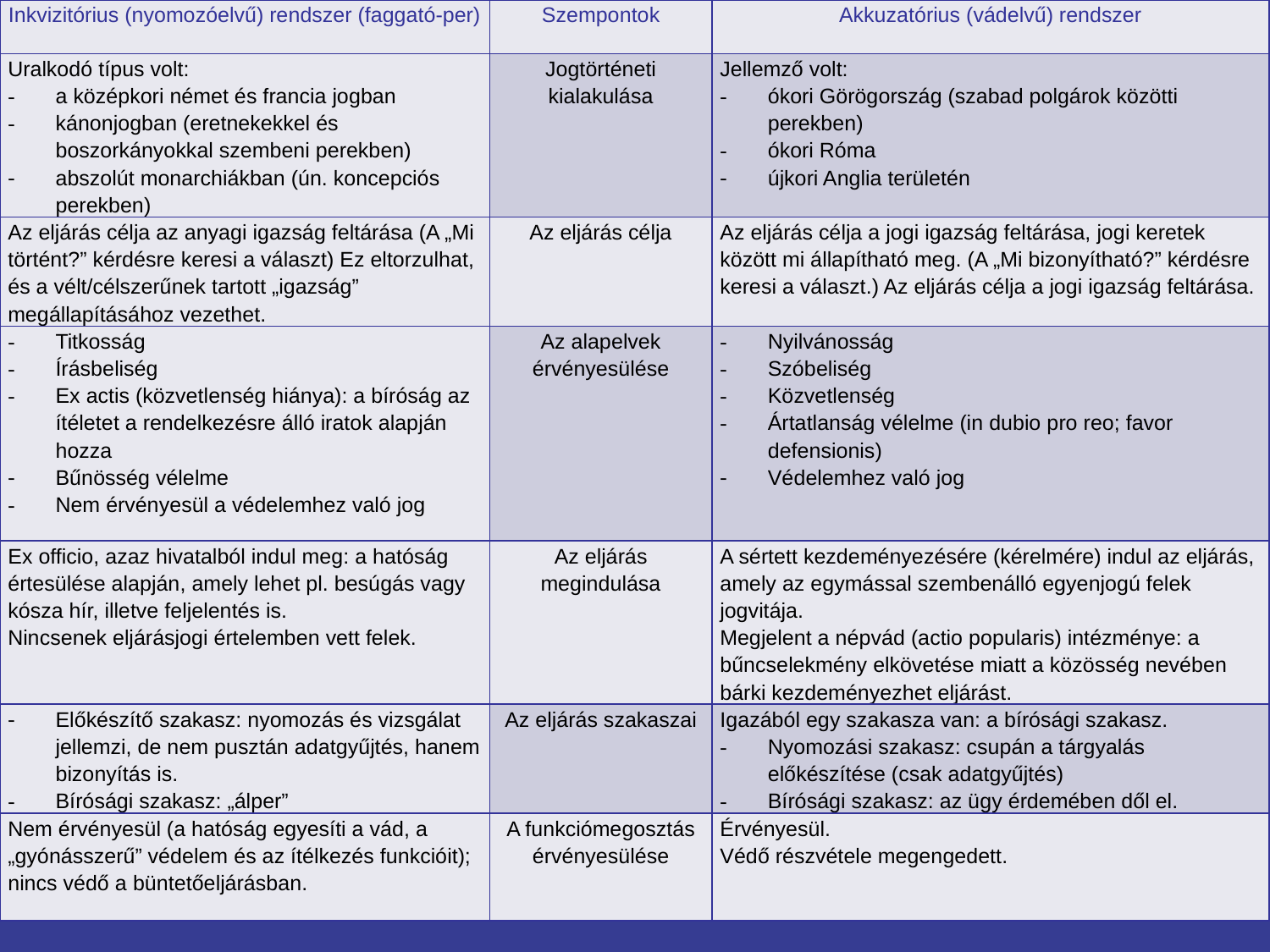

| Inkvizitórius (nyomozóelvű) rendszer (faggató-per) | Szempontok | Akkuzatórius (vádelvű) rendszer |
| --- | --- | --- |
| Uralkodó típus volt: a középkori német és francia jogban kánonjogban (eretnekekkel és boszorkányokkal szembeni perekben) abszolút monarchiákban (ún. koncepciós perekben) | Jogtörténeti kialakulása | Jellemző volt: ókori Görögország (szabad polgárok közötti perekben) ókori Róma újkori Anglia területén |
| Az eljárás célja az anyagi igazság feltárása (A „Mi történt?” kérdésre keresi a választ) Ez eltorzulhat, és a vélt/célszerűnek tartott „igazság” megállapításához vezethet. | Az eljárás célja | Az eljárás célja a jogi igazság feltárása, jogi keretek között mi állapítható meg. (A „Mi bizonyítható?” kérdésre keresi a választ.) Az eljárás célja a jogi igazság feltárása. |
| Titkosság Írásbeliség Ex actis (közvetlenség hiánya): a bíróság az ítéletet a rendelkezésre álló iratok alapján hozza Bűnösség vélelme Nem érvényesül a védelemhez való jog | Az alapelvek érvényesülése | Nyilvánosság Szóbeliség Közvetlenség Ártatlanság vélelme (in dubio pro reo; favor defensionis) Védelemhez való jog |
| Ex officio, azaz hivatalból indul meg: a hatóság értesülése alapján, amely lehet pl. besúgás vagy kósza hír, illetve feljelentés is. Nincsenek eljárásjogi értelemben vett felek. | Az eljárás megindulása | A sértett kezdeményezésére (kérelmére) indul az eljárás, amely az egymással szembenálló egyenjogú felek jogvitája. Megjelent a népvád (actio popularis) intézménye: a bűncselekmény elkövetése miatt a közösség nevében bárki kezdeményezhet eljárást. |
| Előkészítő szakasz: nyomozás és vizsgálat jellemzi, de nem pusztán adatgyűjtés, hanem bizonyítás is. Bírósági szakasz: „álper” | Az eljárás szakaszai | Igazából egy szakasza van: a bírósági szakasz. Nyomozási szakasz: csupán a tárgyalás előkészítése (csak adatgyűjtés) Bírósági szakasz: az ügy érdemében dől el. |
| Nem érvényesül (a hatóság egyesíti a vád, a „gyónásszerű” védelem és az ítélkezés funkcióit); nincs védő a büntetőeljárásban. | A funkciómegosztás érvényesülése | Érvényesül. Védő részvétele megengedett. |